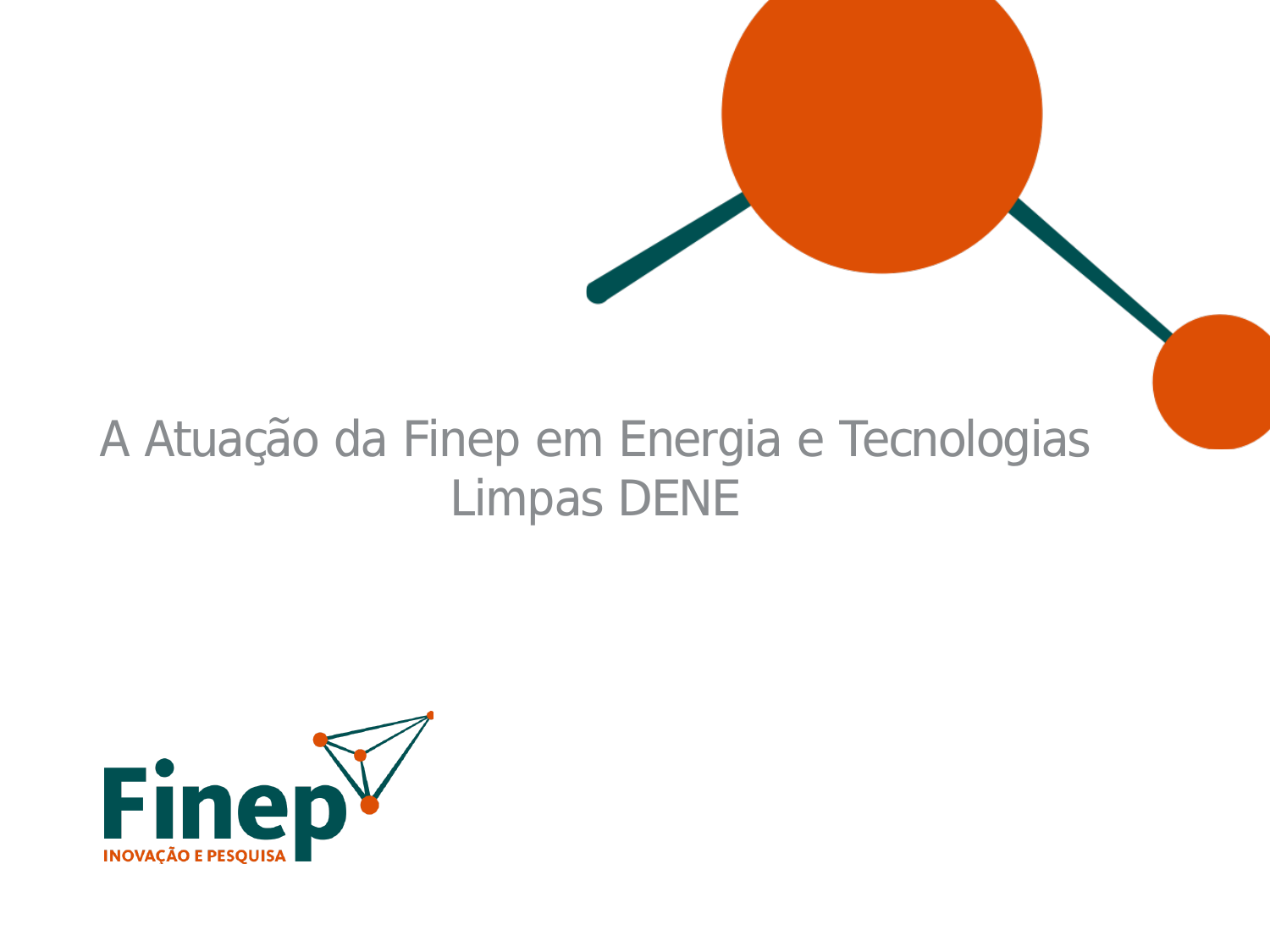

# A Atuação da Finep em Energia e Tecnologias Limpas DENE